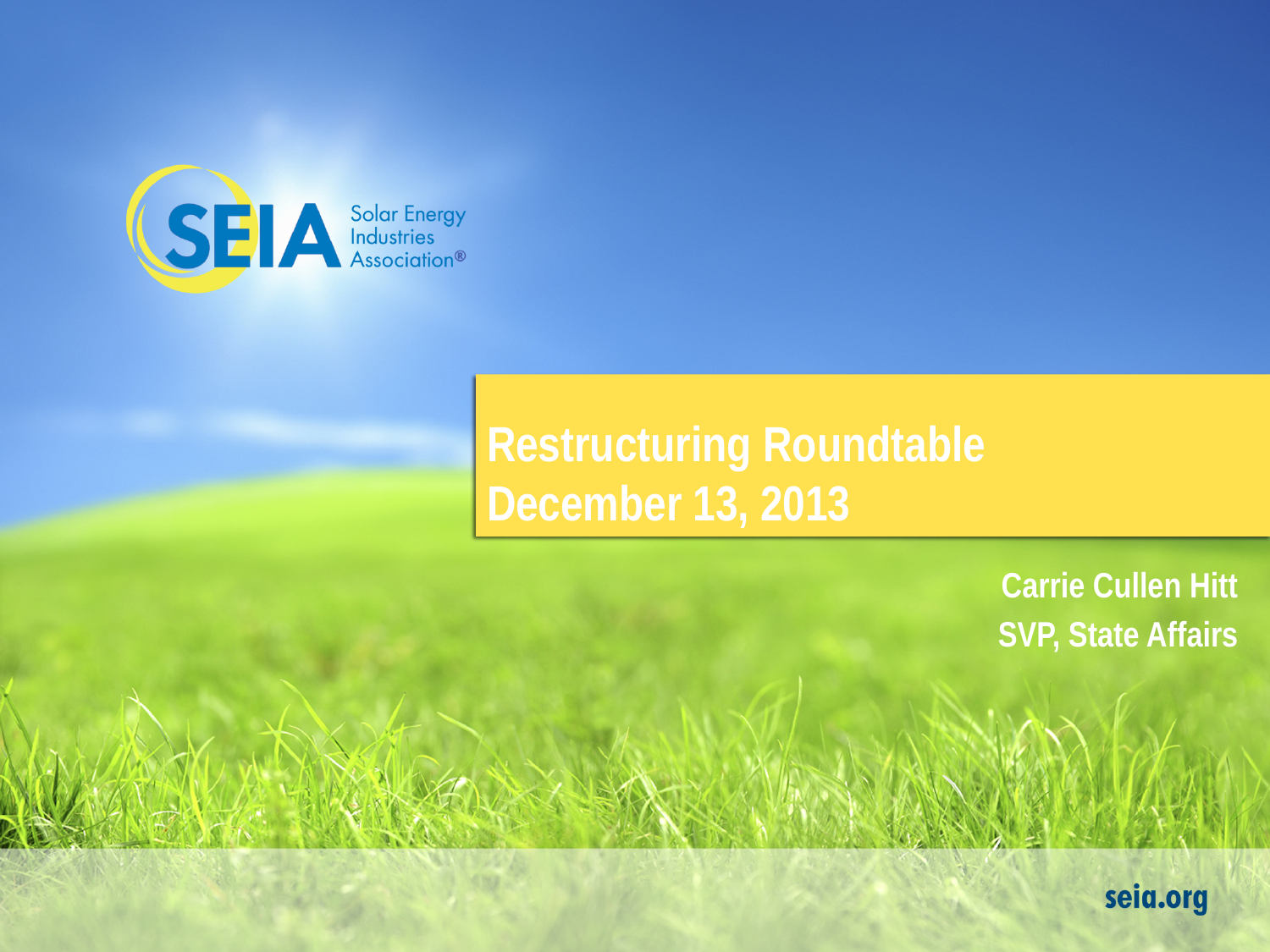

# Restructuring Roundtable December 13, 2013
Carrie Cullen Hitt
SVP, State Affairs